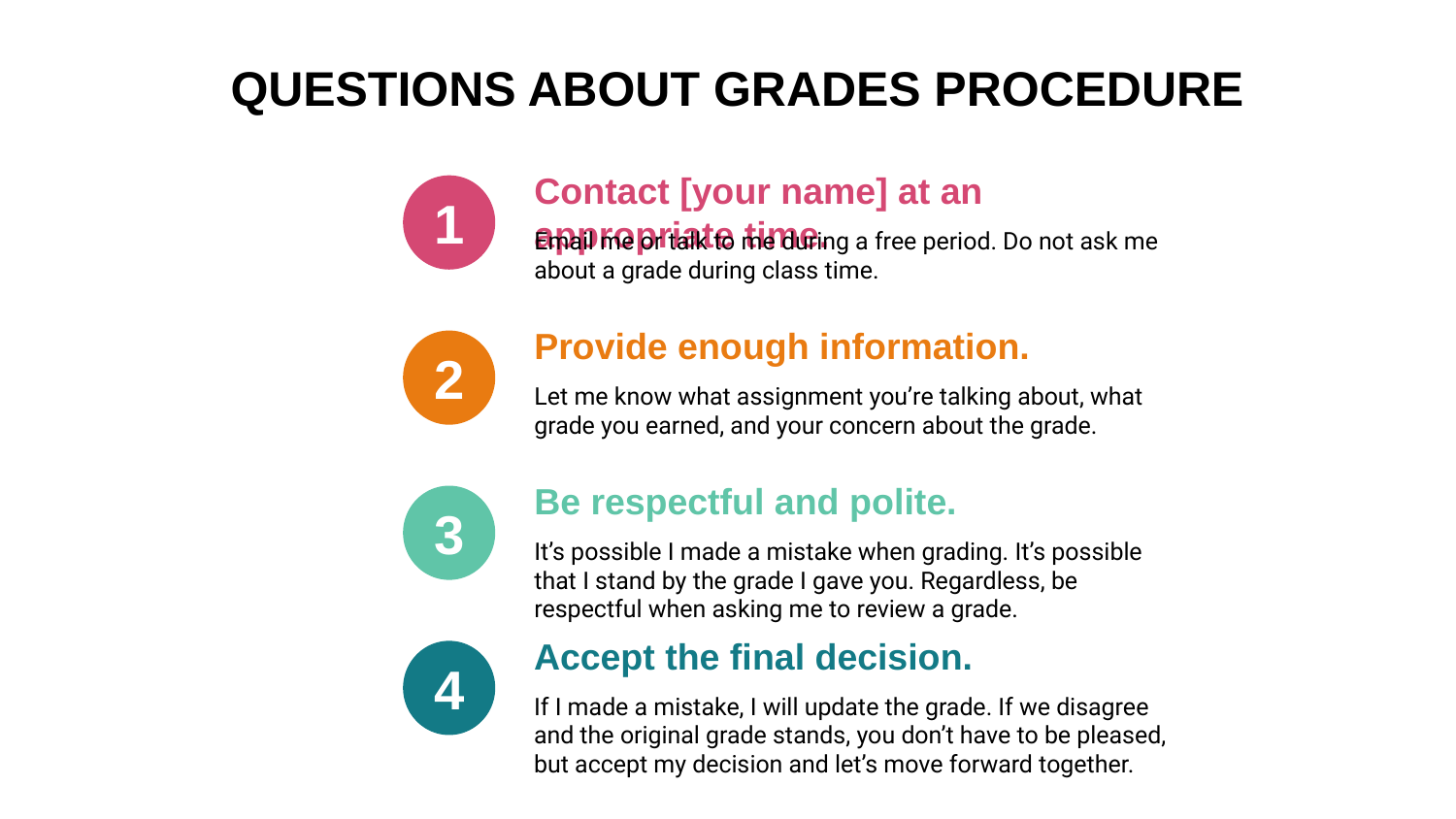

# QUESTIONS ABOUT GRADES PROCEDURE
Contact [your name] at an appropriate time.
Email me or talk to me during a free period. Do not ask me about a grade during class time.
1

Provide enough information.
Let me know what assignment you’re talking about, what grade you earned, and your concern about the grade.
2
Be respectful and polite.
It’s possible I made a mistake when grading. It’s possible that I stand by the grade I gave you. Regardless, be respectful when asking me to review a grade.
3
Accept the final decision.
If I made a mistake, I will update the grade. If we disagree and the original grade stands, you don’t have to be pleased, but accept my decision and let’s move forward together.
4